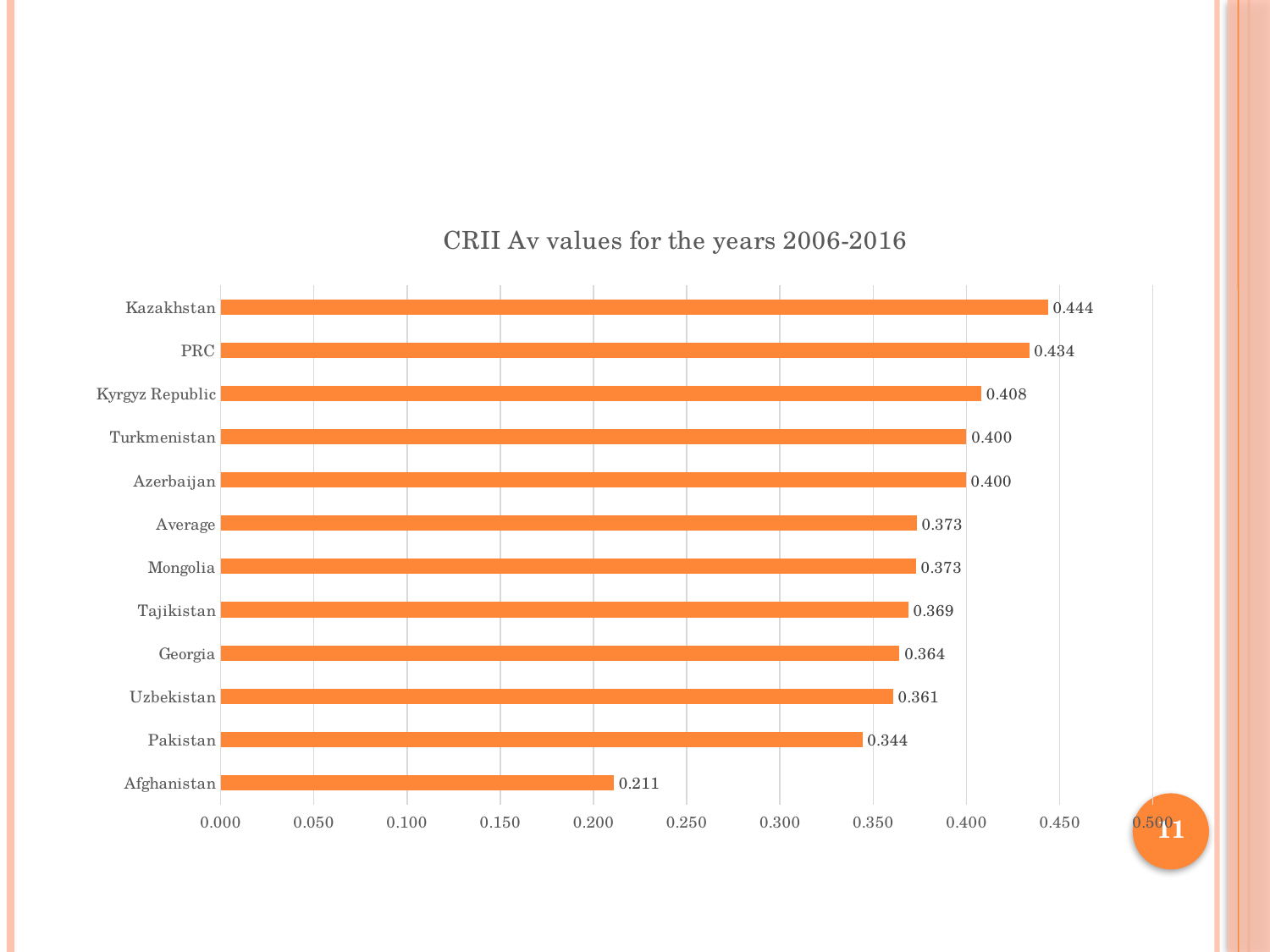

### Chart: CRII Av values for the years 2006-2016

| Category | CwC Norm |
|---|---|
| Afghanistan | 0.2108404 |
| Pakistan | 0.3441902090909091 |
| Uzbekistan | 0.3606041090909091 |
| Georgia | 0.36412631818181823 |
| Tajikistan | 0.3687606090909091 |
| Mongolia | 0.3728966454545454 |
| Average | 0.37331108264462814 |
| Azerbaijan | 0.399677 |
| Turkmenistan | 0.40003578181818183 |
| Kyrgyz Republic | 0.4079488909090909 |
| PRC | 0.43365677272727277 |
| Kazakhstan | 0.44368517272727276 |
11